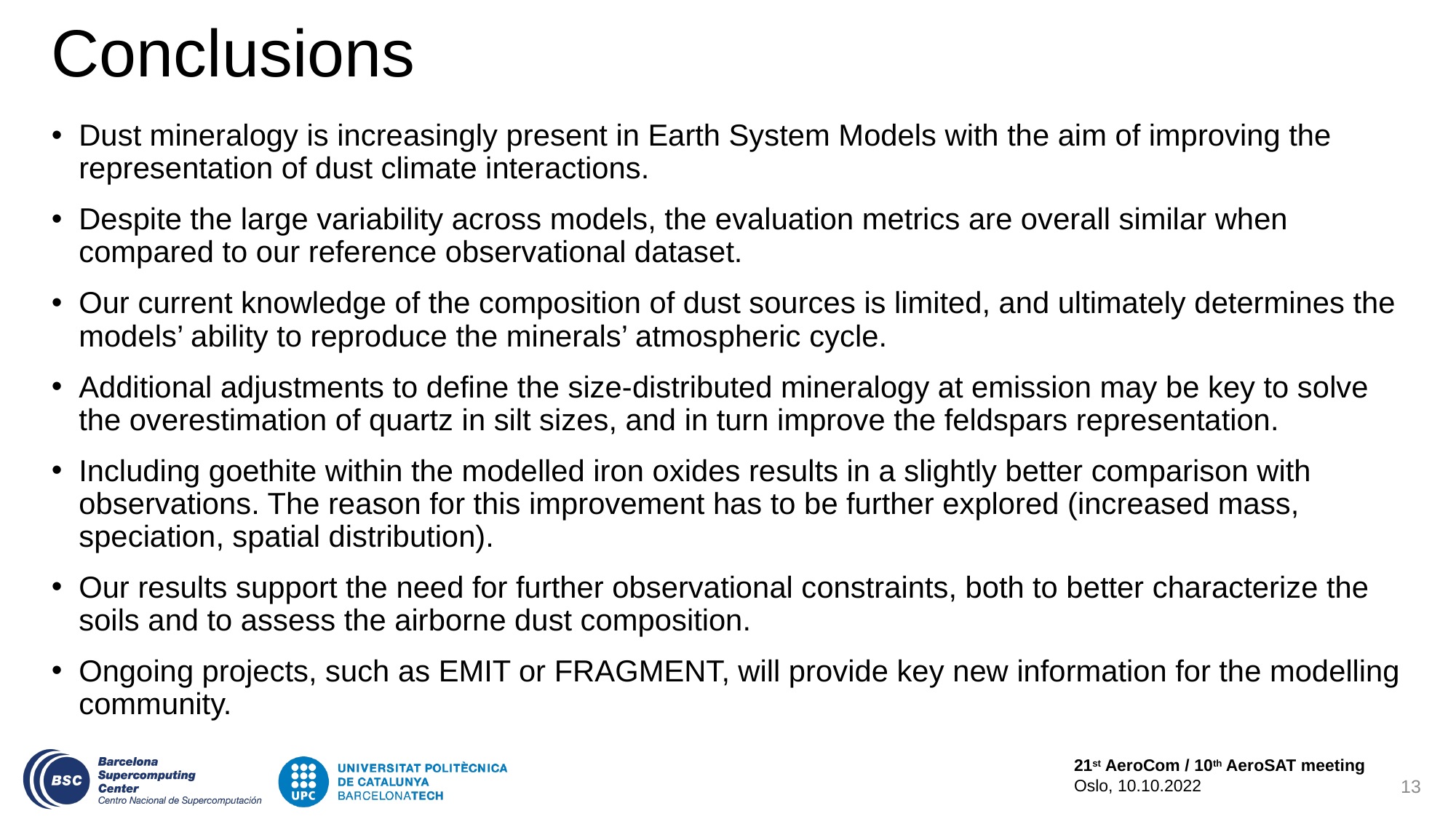

# Conclusions
Dust mineralogy is increasingly present in Earth System Models with the aim of improving the representation of dust climate interactions.
Despite the large variability across models, the evaluation metrics are overall similar when compared to our reference observational dataset.
Our current knowledge of the composition of dust sources is limited, and ultimately determines the models’ ability to reproduce the minerals’ atmospheric cycle.
Additional adjustments to define the size-distributed mineralogy at emission may be key to solve the overestimation of quartz in silt sizes, and in turn improve the feldspars representation.
Including goethite within the modelled iron oxides results in a slightly better comparison with observations. The reason for this improvement has to be further explored (increased mass, speciation, spatial distribution).
Our results support the need for further observational constraints, both to better characterize the soils and to assess the airborne dust composition.
Ongoing projects, such as EMIT or FRAGMENT, will provide key new information for the modelling community.
13